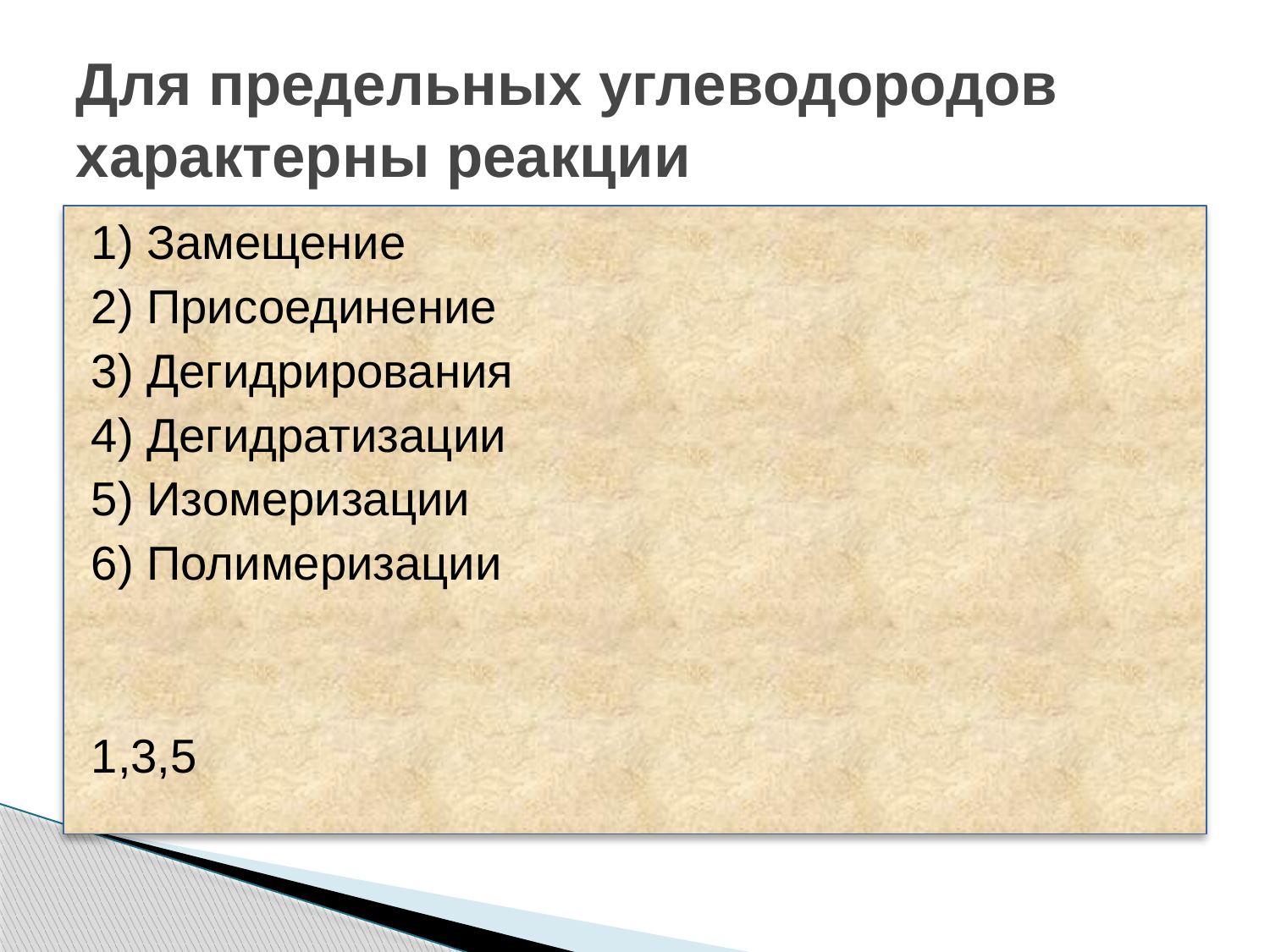

# Для предельных углеводородов характерны реакции
1) Замещение
2) Присоединение
3) Дегидрирования
4) Дегидратизации
5) Изомеризации
6) Полимеризации

1,3,5